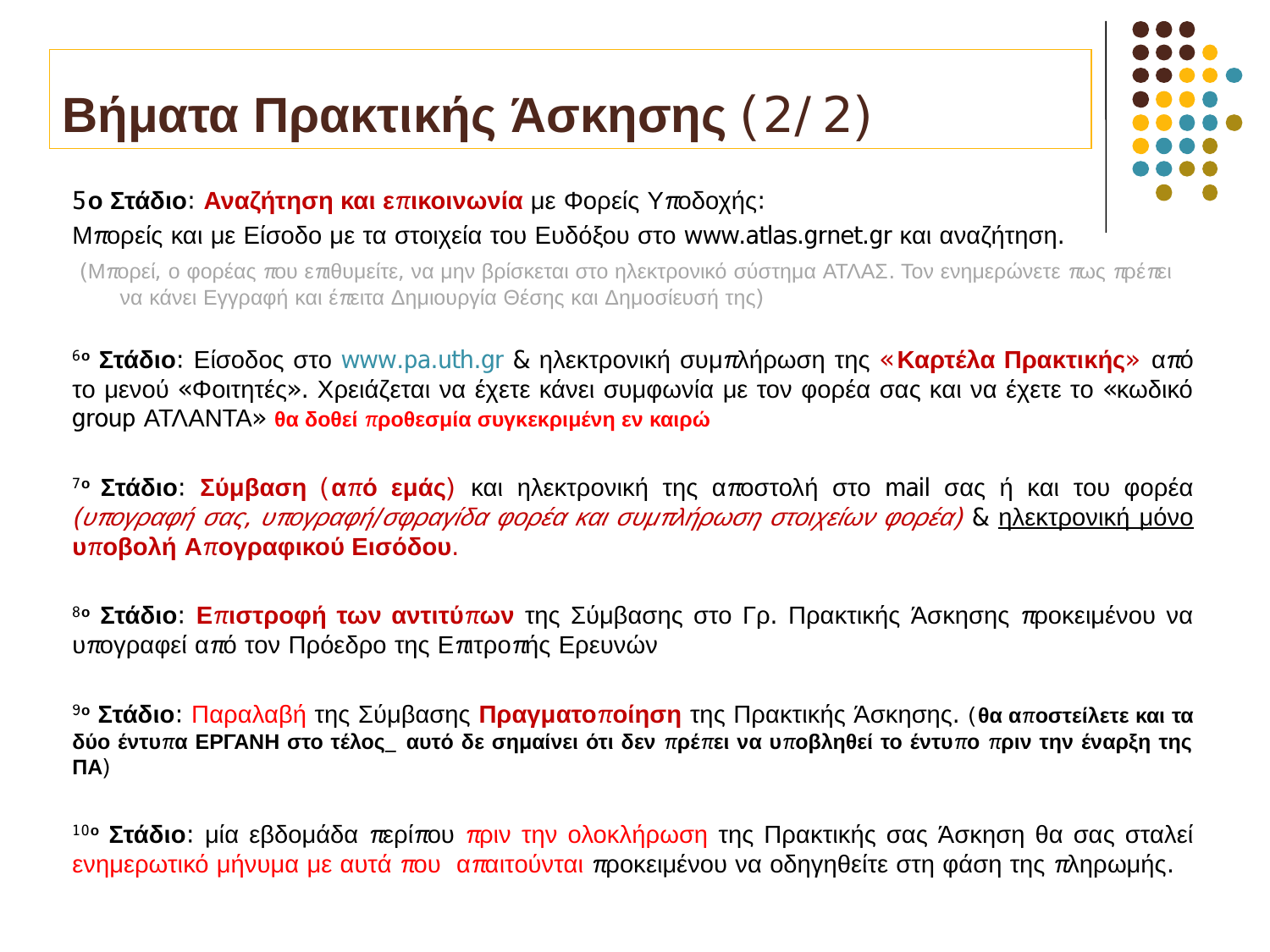

# Βήματα Πρακτικής Άσκησης (2/2)
5ο Στάδιο: Αναζήτηση και επικοινωνία με Φορείς Υποδοχής:
Μπορείς και με Είσοδο με τα στοιχεία του Ευδόξου στο www.atlas.grnet.gr και αναζήτηση.
 (Μπορεί, ο φορέας που επιθυμείτε, να μην βρίσκεται στο ηλεκτρονικό σύστημα ΑΤΛΑΣ. Τον ενημερώνετε πως πρέπει να κάνει Εγγραφή και έπειτα Δημιουργία Θέσης και Δημοσίευσή της)

6ο Στάδιο: Είσοδος στο www.pa.uth.gr & ηλεκτρονική συμπλήρωση της «Καρτέλα Πρακτικής» από το μενού «Φοιτητές». Χρειάζεται να έχετε κάνει συμφωνία με τον φορέα σας και να έχετε το «κωδικό group ΑΤΛΑΝΤΑ» θα δοθεί προθεσμία συγκεκριμένη εν καιρώ

7ο Στάδιο: Σύμβαση (από εμάς) και ηλεκτρονική της αποστολή στο mail σας ή και του φορέα (υπογραφή σας, υπογραφή/σφραγίδα φορέα και συμπλήρωση στοιχείων φορέα) & ηλεκτρονική μόνο υποβολή Απογραφικού Εισόδου.

8ο Στάδιο: Επιστροφή των αντιτύπων της Σύμβασης στο Γρ. Πρακτικής Άσκησης προκειμένου να υπογραφεί από τον Πρόεδρο της Επιτροπής Ερευνών

9ο Στάδιο: Παραλαβή της Σύμβασης Πραγματοποίηση της Πρακτικής Άσκησης. (θα αποστείλετε και τα δύο έντυπα ΕΡΓΑΝΗ στο τέλος_ αυτό δε σημαίνει ότι δεν πρέπει να υποβληθεί το έντυπο πριν την έναρξη της ΠΑ)

10ο Στάδιο: μία εβδομάδα περίπου πριν την ολοκλήρωση της Πρακτικής σας Άσκηση θα σας σταλεί ενημερωτικό μήνυμα με αυτά που  απαιτούνται προκειμένου να οδηγηθείτε στη φάση της πληρωμής.